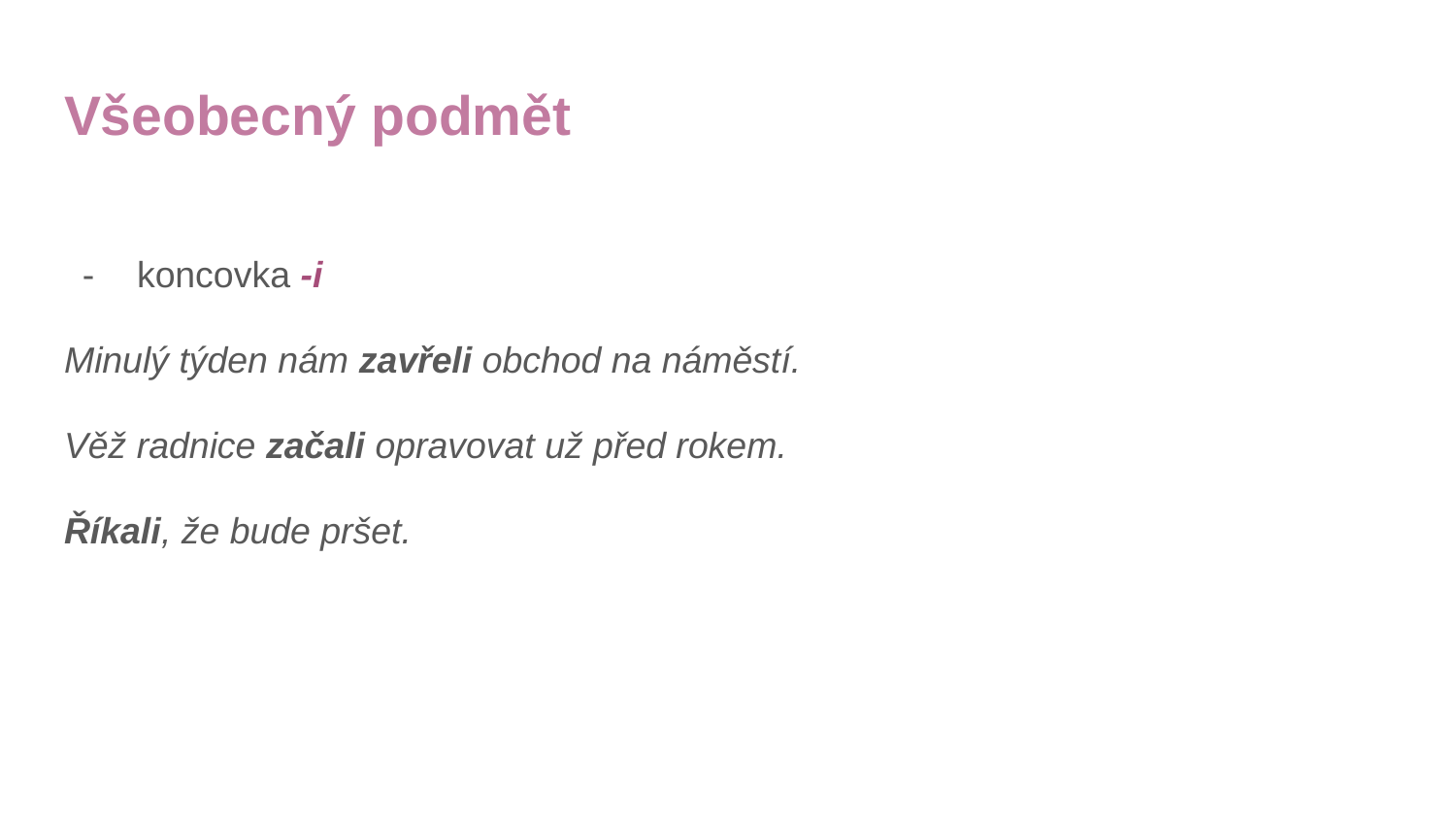

# Všeobecný podmět
koncovka -i
Minulý týden nám zavřeli obchod na náměstí.
Věž radnice začali opravovat už před rokem.
Říkali, že bude pršet.